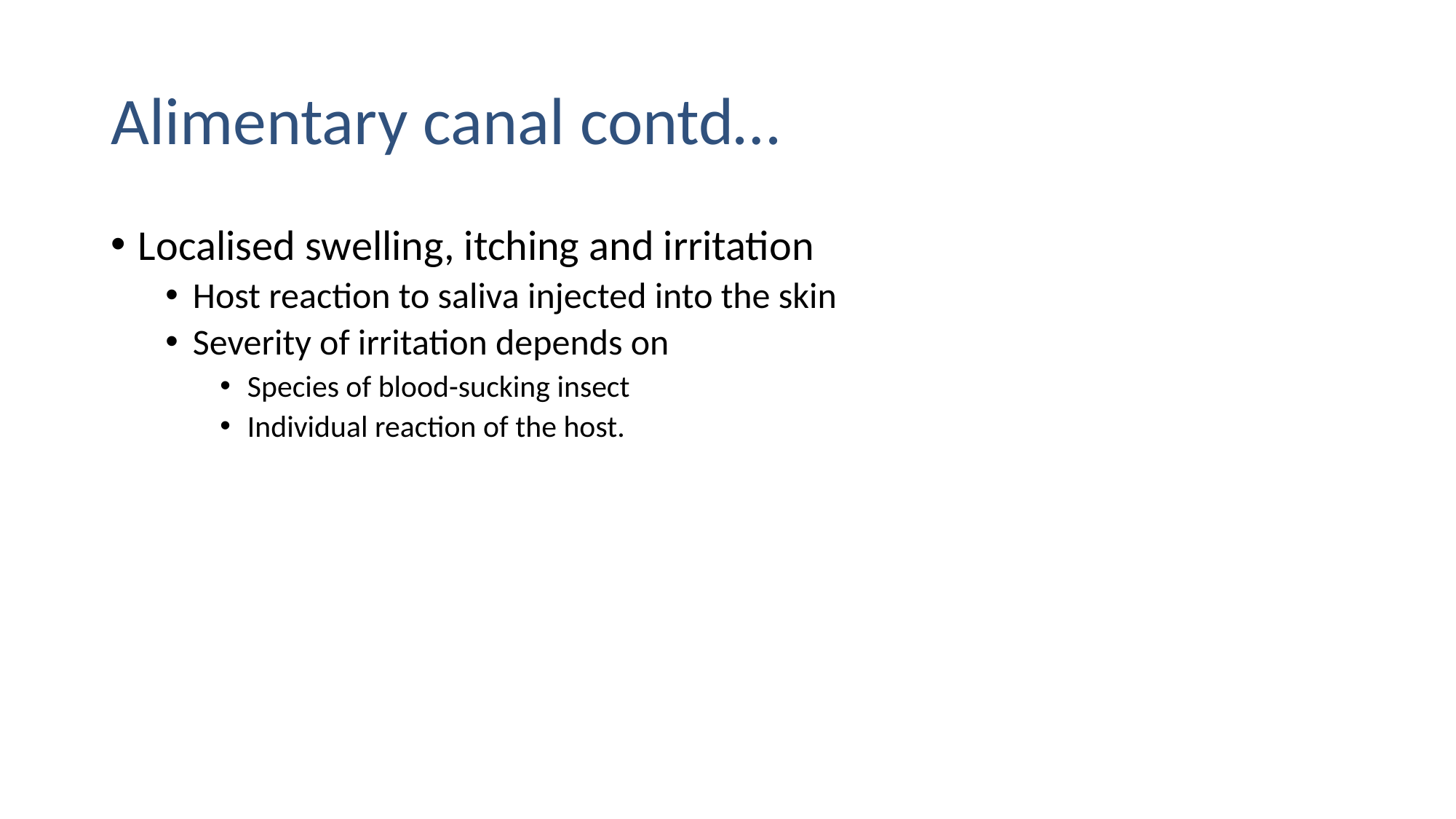

# Alimentary canal contd…
Localised swelling, itching and irritation
Host reaction to saliva injected into the skin
Severity of irritation depends on
Species of blood-sucking insect
Individual reaction of the host.